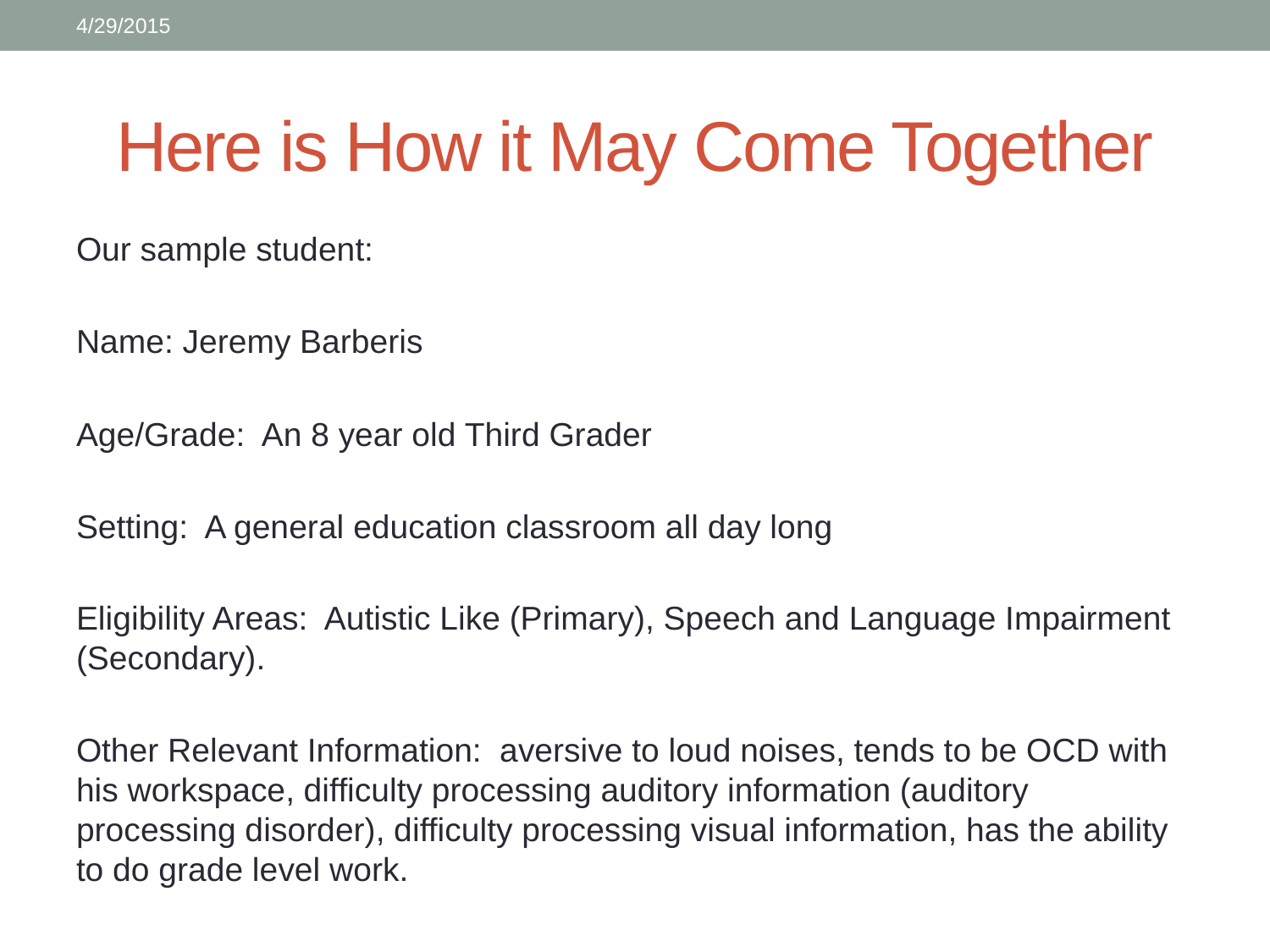

4/29/2015
# Here is How it May Come Together
Our sample student:

Name: Jeremy Barberis

Age/Grade:  An 8 year old Third Grader

Setting:  A general education classroom all day long

Eligibility Areas:  Autistic Like (Primary), Speech and Language Impairment (Secondary).

Other Relevant Information:  aversive to loud noises, tends to be OCD with his workspace, difficulty processing auditory information (auditory processing disorder), difficulty processing visual information, has the ability to do grade level work.